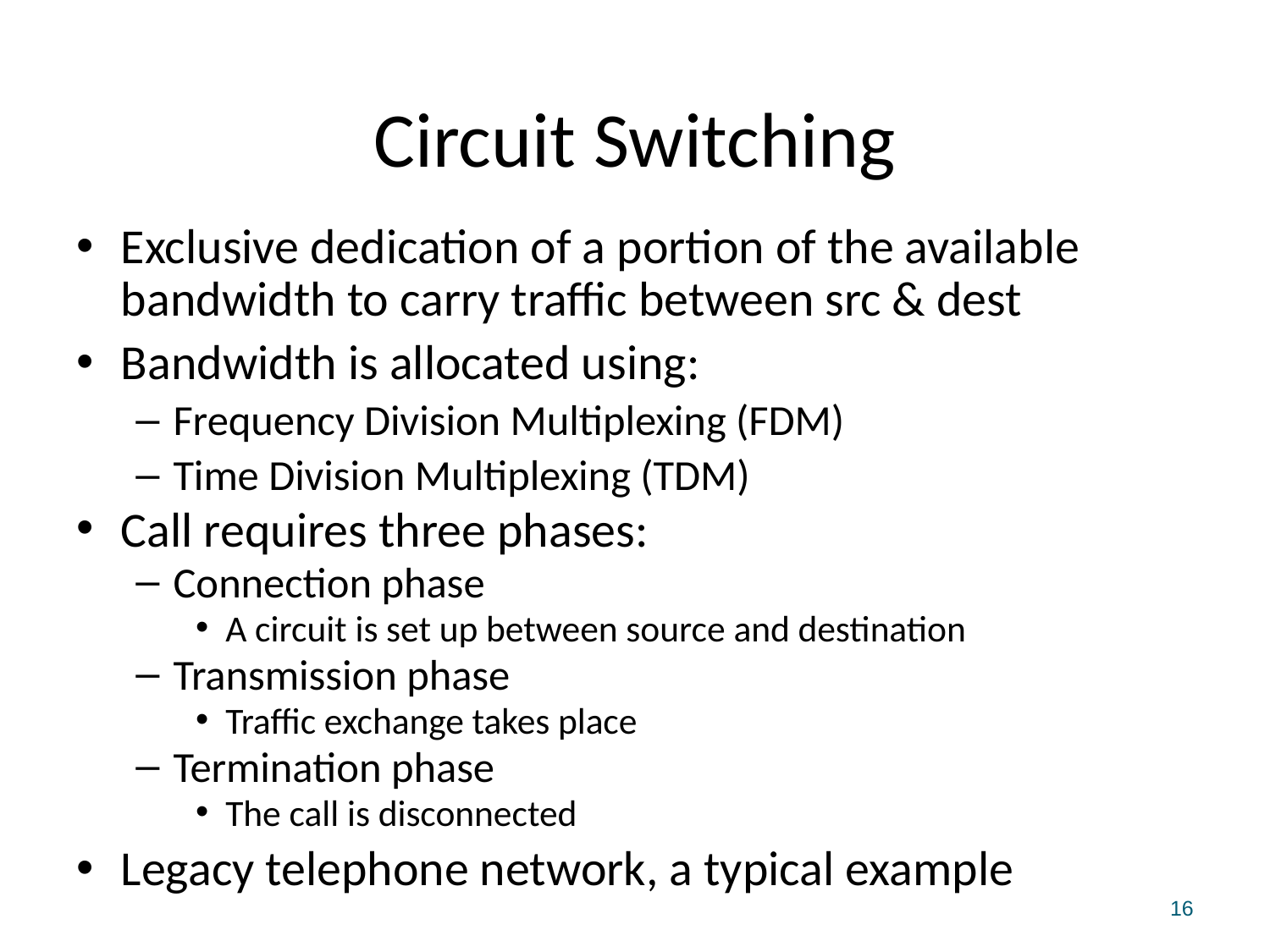

# Circuit Switching
Exclusive dedication of a portion of the available bandwidth to carry traffic between src & dest
Bandwidth is allocated using:
Frequency Division Multiplexing (FDM)
Time Division Multiplexing (TDM)
Call requires three phases:
Connection phase
A circuit is set up between source and destination
Transmission phase
Traffic exchange takes place
Termination phase
The call is disconnected
Legacy telephone network, a typical example
16